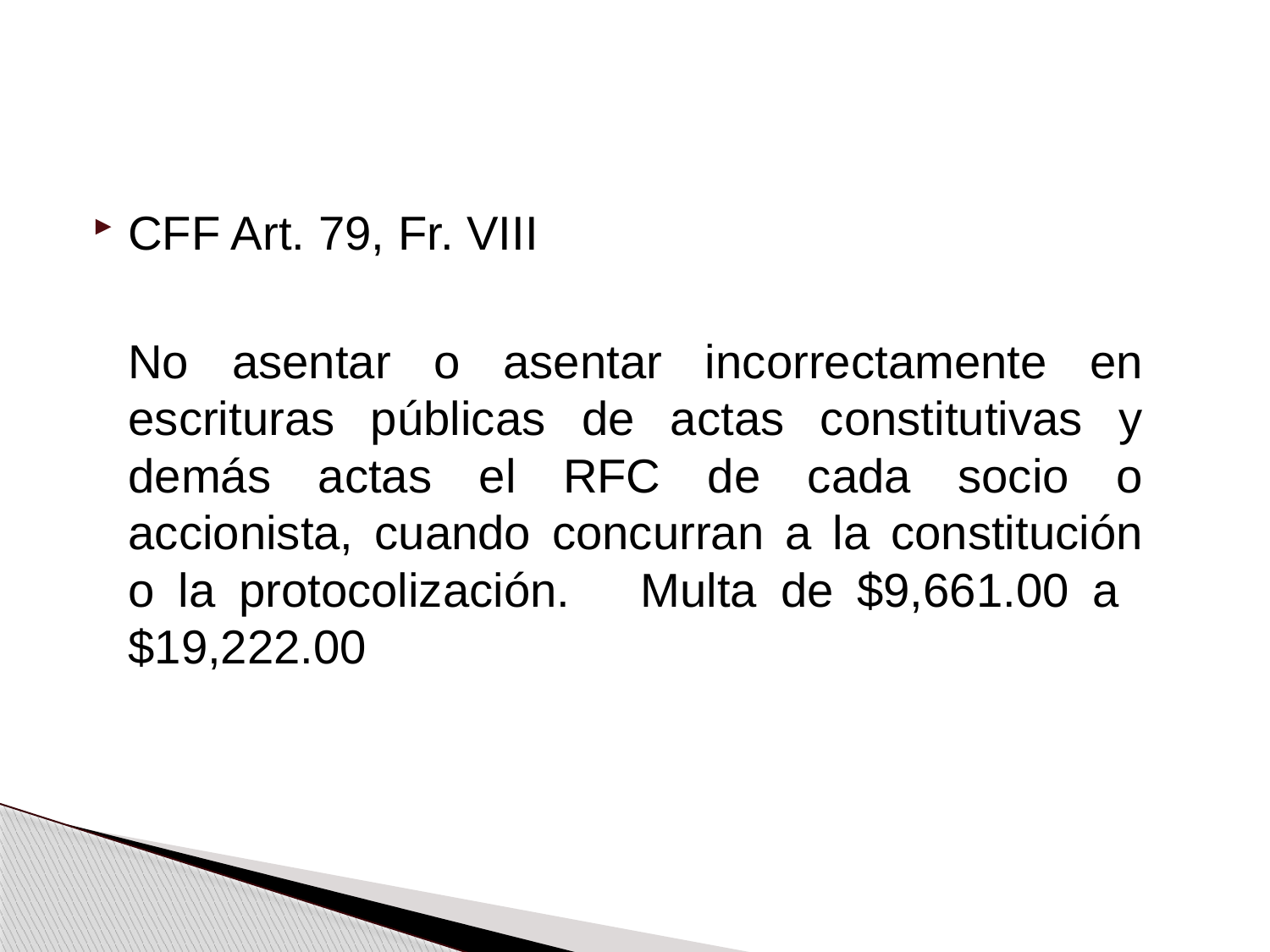

CFF Art. 79, Fr. VIII

	No asentar o asentar incorrectamente en escrituras públicas de actas constitutivas y demás actas el RFC de cada socio o accionista, cuando concurran a la constitución o la protocolización.   Multa de $9,661.00 a  $19,222.00